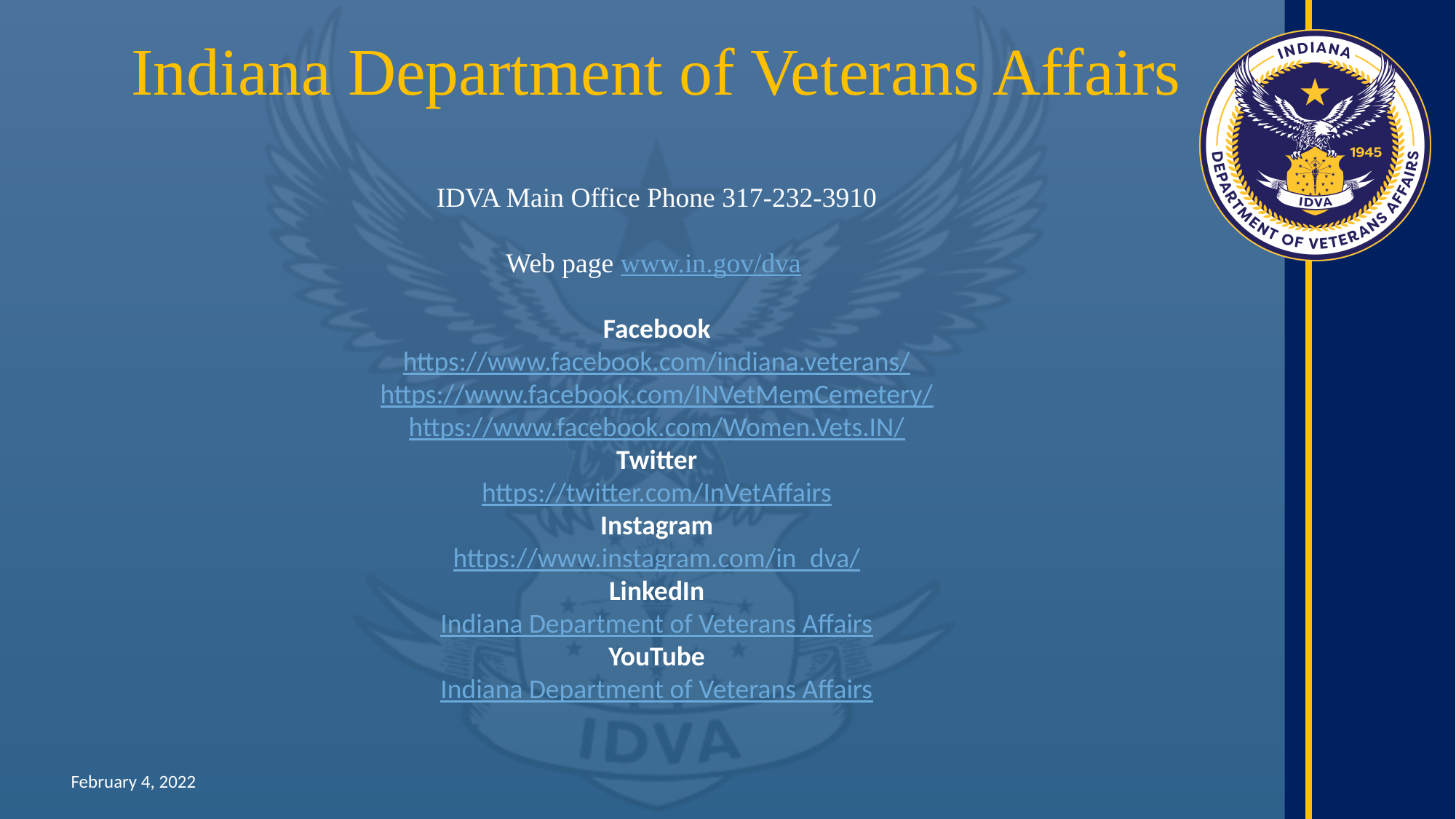

Indiana Department of Veterans Affairs
IDVA Main Office Phone 317-232-3910

Web page www.in.gov/dva

Facebook
https://www.facebook.com/indiana.veterans/
https://www.facebook.com/INVetMemCemetery/
https://www.facebook.com/Women.Vets.IN/
Twitter
https://twitter.com/InVetAffairs
Instagram
https://www.instagram.com/in_dva/
LinkedIn
Indiana Department of Veterans Affairs
YouTube
Indiana Department of Veterans Affairs

February 4, 2022